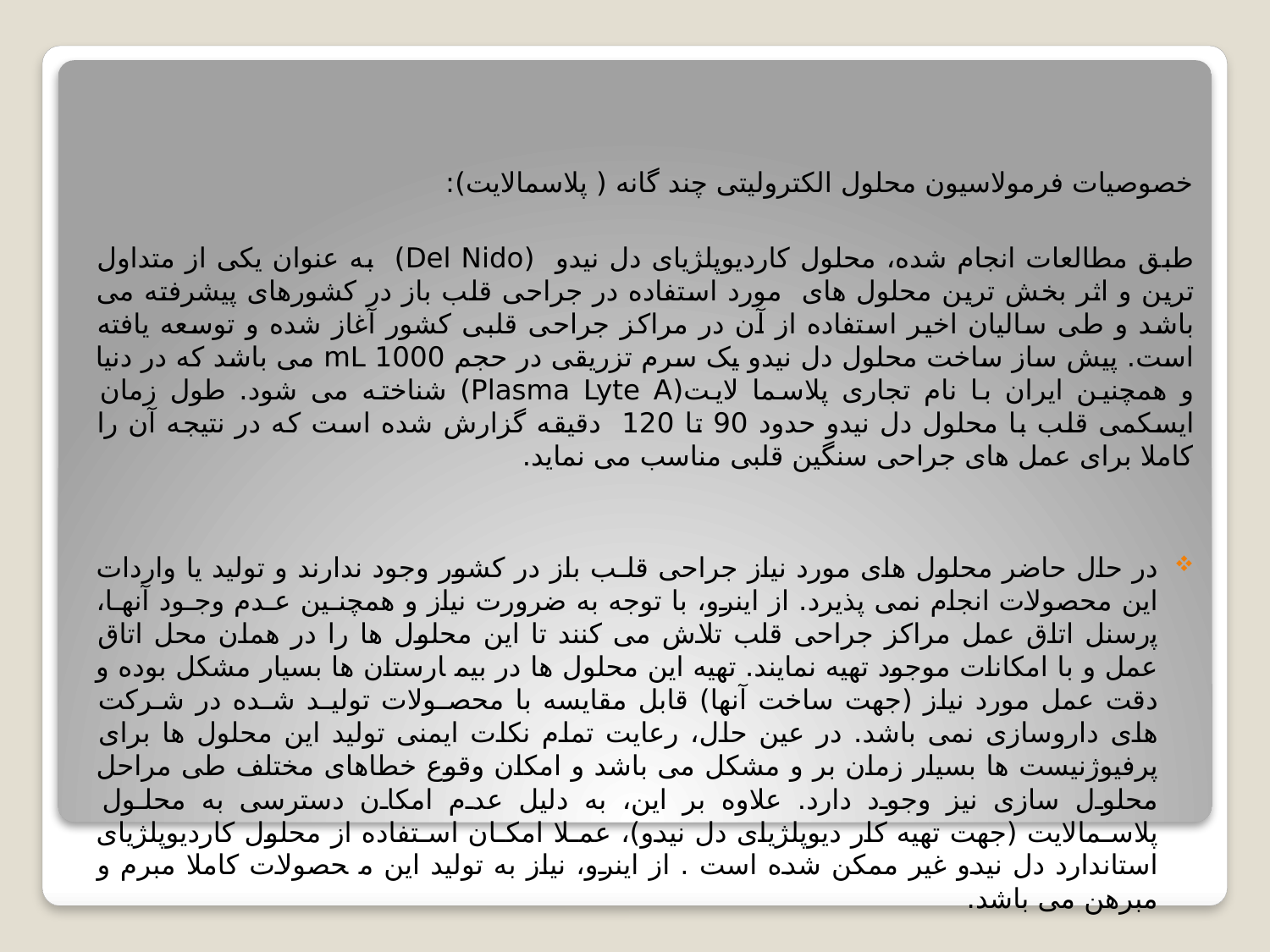

خصوصیات فرمولاسیون محلول الکترولیتی چند گانه ( پلاسمالایت):

طبق مطالعات انجام شده، محلول کاردیوپلژیای دل نیدو  (Del Nido)  به عنوان یکی از متداول ترین و اثر بخش ترین محلول های  مورد استفاده در جراحی قلب باز در کشورهای پیشرفته می باشد و طی سالیان اخیر استفاده از آن در مراکز جراحی قلبی کشور آغاز شده و توسعه یافته است. پیش ساز ساخت محلول دل نیدو یک سرم تزریقی در حجم 1000 mL می باشد که در دنیا و همچنین ایران با نام تجاری پلاسما لایت(Plasma Lyte A) شناخته می شود. طول زمان ایسکمی قلب با محلول دل نیدو حدود 90 تا 120  دقیقه گزارش شده است که در نتیجه آن را کاملا برای عمل های جراحی سنگین قلبی مناسب می نماید.

در ﺣﺎل ﺣﺎﺿﺮ ﻣﺤﻠﻮل ﻫﺎی ﻣﻮرد ﻧﻴﺎز ﺟﺮاﺣﻰ ﻗﻠـﺐ ﺑﺎز در ﻛﺸﻮر وﺟﻮد ﻧﺪارﻧﺪ و ﺗﻮﻟﻴﺪ ﻳﺎ واردات اﻳﻦ ﻣﺤﺼﻮﻻت اﻧﺠﺎم ﻧﻤﻰ ﭘﺬﻳﺮد. از اﻳﻨﺮو، ﺑﺎ ﺗﻮﺟﻪ ﺑﻪ ﺿﺮورت ﻧﻴﺎز و ﻫﻤﭽﻨـﻴﻦ ﻋـﺪم وﺟـﻮد آﻧﻬـﺎ، ﭘرﺳﻨﻞ اﺗﺎق ﻋﻤﻞ ﻣﺮاﻛﺰ ﺟﺮاﺣﻰ ﻗﻠﺐ ﺗﻼش ﻣﻰ ﻛﻨﻨﺪ ﺗﺎ اﻳﻦ ﻣﺤﻠﻮل ﻫﺎ را در ﻫﻤﺎن ﻣﺤﻞ اﺗﺎق ﻋﻤﻞ و ﺑﺎ اﻣﻜﺎﻧﺎت ﻣﻮﺟﻮد ﺗﻬﻴﻪ ﻧﻤﺎﻳﻨﺪ. ﺗﻬﻴﻪ اﻳﻦ ﻣﺤﻠﻮل ﻫﺎ در ﺑﻴﻤ ﺎرﺳﺘﺎن ﻫﺎ ﺑﺴﻴﺎر ﻣﺸﻜﻞ ﺑﻮده و دﻗﺖ ﻋﻤﻞ ﻣﻮرد ﻧﻴﺎز (ﺟﻬﺖ ﺳﺎﺧﺖ آﻧﻬﺎ) ﻗﺎﺑﻞ ﻣﻘﺎﻳﺴﻪ ﺑﺎ ﻣﺤﺼـﻮﻻت ﺗﻮﻟﻴـﺪ ﺷـﺪه در ﺷـﺮﻛﺖ ﻫﺎی داروﺳﺎزی ﻧﻤﻰ ﺑﺎﺷﺪ. در ﻋﻴﻦ ﺣﺎل، رﻋﺎﻳﺖ ﺗﻤﺎم ﻧﻜﺎت اﻳﻤﻨﻰ ﺗﻮﻟﻴﺪ اﻳﻦ ﻣﺤﻠﻮل ﻫﺎ ﺑﺮای ﭘﺮﻓﻴﻮژﻧﻴﺴﺖ ﻫﺎ ﺑﺴﻴﺎر زﻣﺎن ﺑﺮ و ﻣﺸﻜﻞ ﻣﻰ ﺑﺎﺷﺪ و اﻣﻜﺎن وﻗﻮع ﺧﻄﺎﻫﺎی ﻣﺨﺘﻠﻒ ﻃﻰ ﻣﺮاﺣﻞ ﻣﺤﻠﻮل ﺳﺎزی ﻧﻴﺰ وﺟﻮد دارد. ﻋﻼوه ﺑﺮ اﻳﻦ، ﺑﻪ دﻟﻴﻞ ﻋﺪم اﻣﻜﺎن دﺳﺘﺮﺳﻰ ﺑﻪ ﻣﺤﻠـﻮل ﭘﻼﺳـﻤﺎﻻﻳﺖ (ﺟﻬﺖ ﺗﻬﻴﻪ ﻛﺎر دﻳﻮﭘﻠﮋﻳﺎی دل ﻧﻴﺪو)، ﻋﻤـﻼ اﻣﻜـﺎن اﺳـﺘﻔﺎده از ﻣﺤﻠﻮل ﻛﺎردﻳﻮﭘﻠﮋﻳﺎی اﺳﺘﺎﻧﺪارد دل ﻧﻴﺪو ﻏﻴﺮ ﻣﻤﻜﻦ ﺷﺪه اﺳﺖ . از اﻳﻨﺮو، ﻧﻴﺎز ﺑﻪ ﺗﻮﻟﻴﺪ اﻳﻦ ﻣ ﺤﺼﻮﻻت ﻛﺎﻣﻼ ﻣﺒﺮم و ﻣﺒﺮﻫﻦ ﻣﻰ ﺑﺎﺷﺪ.